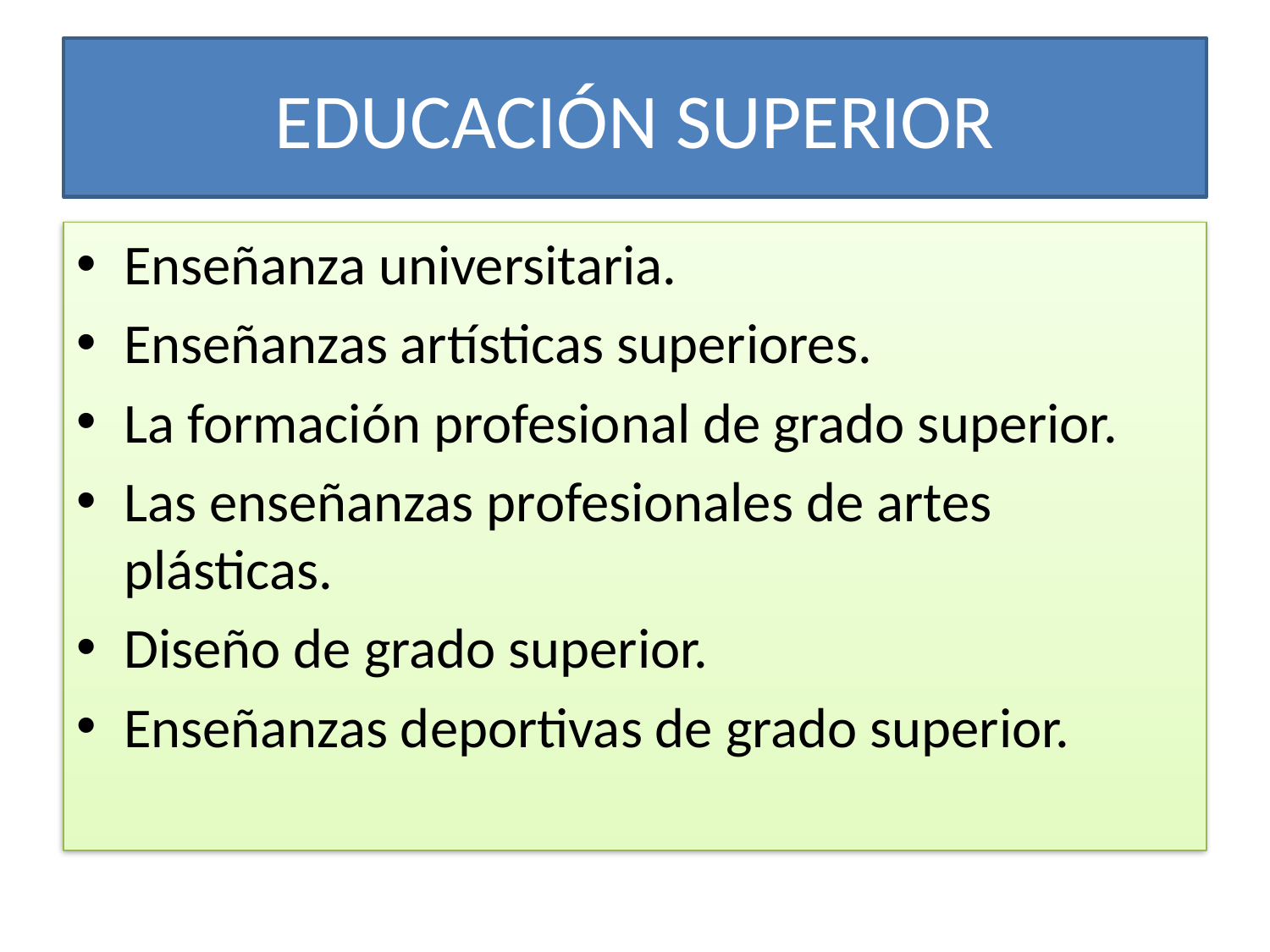

# EDUCACIÓN SUPERIOR
Enseñanza universitaria.
Enseñanzas artísticas superiores.
La formación profesional de grado superior.
Las enseñanzas profesionales de artes plásticas.
Diseño de grado superior.
Enseñanzas deportivas de grado superior.